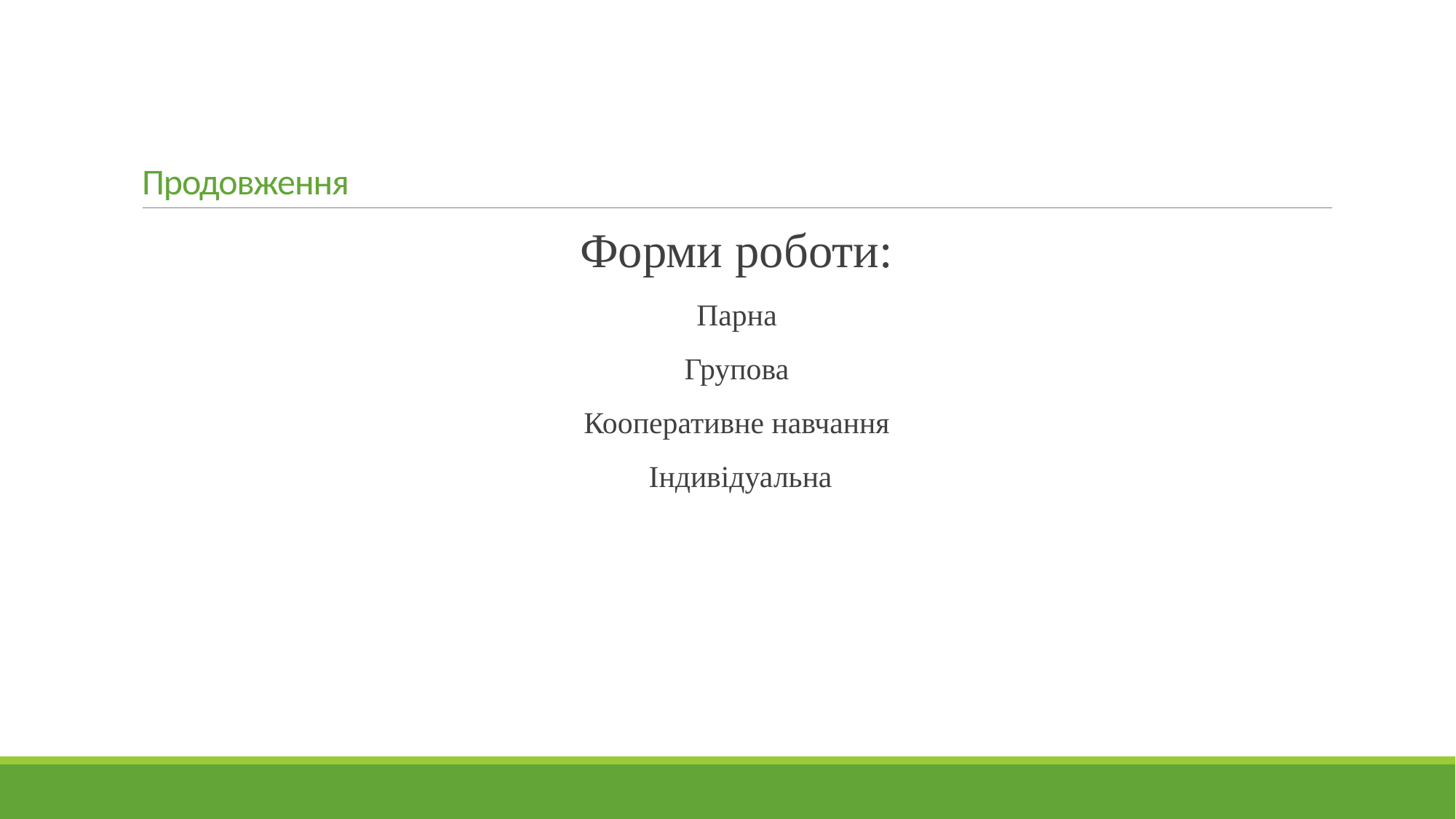

# Продовження
Форми роботи:
Парна
Групова
Кооперативне навчання
 Індивідуальна